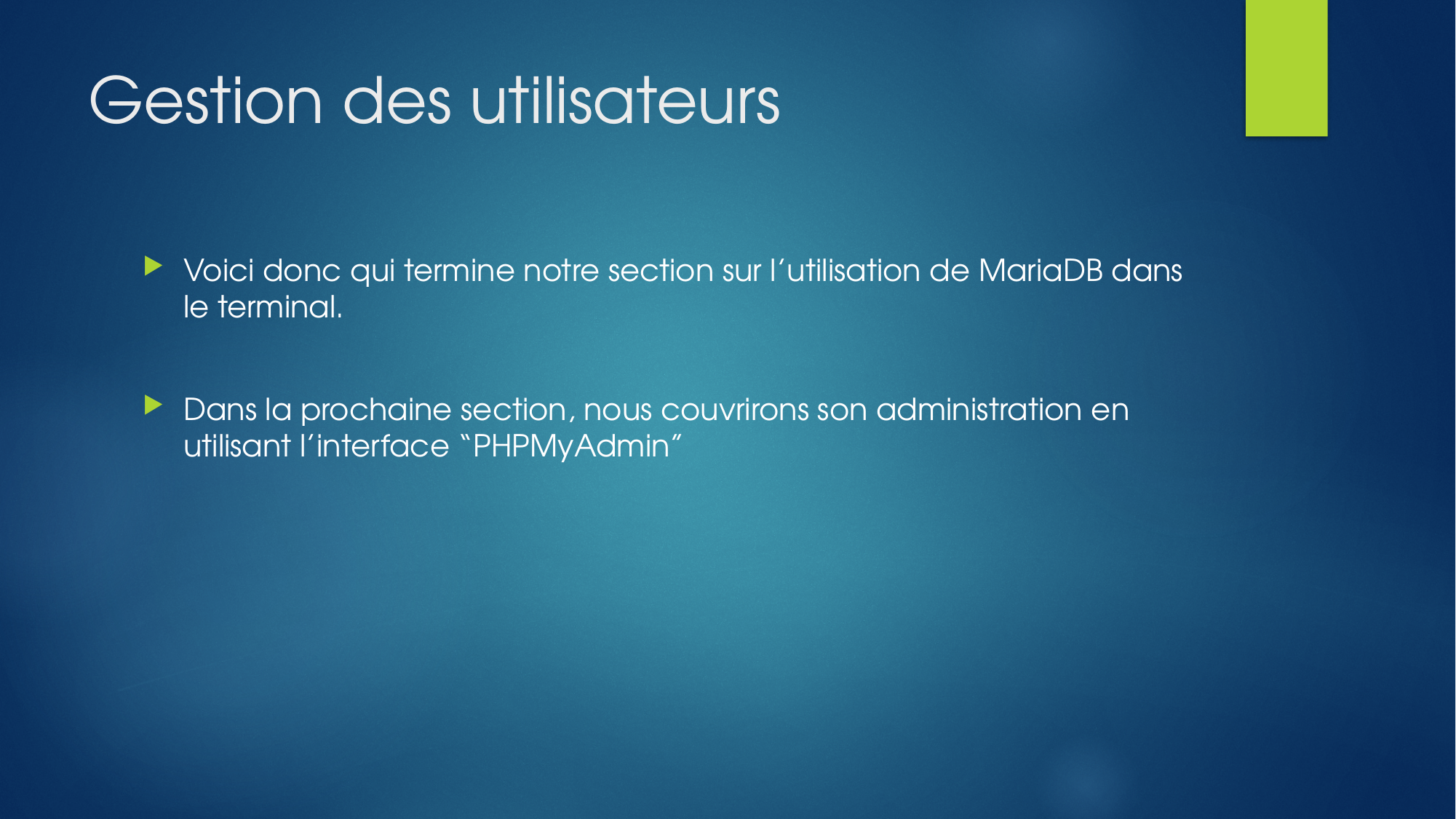

# Gestion des utilisateurs
Voici donc qui termine notre section sur l’utilisation de MariaDB dans le terminal.

Dans la prochaine section, nous couvrirons son administration en utilisant l’interface “PHPMyAdmin”